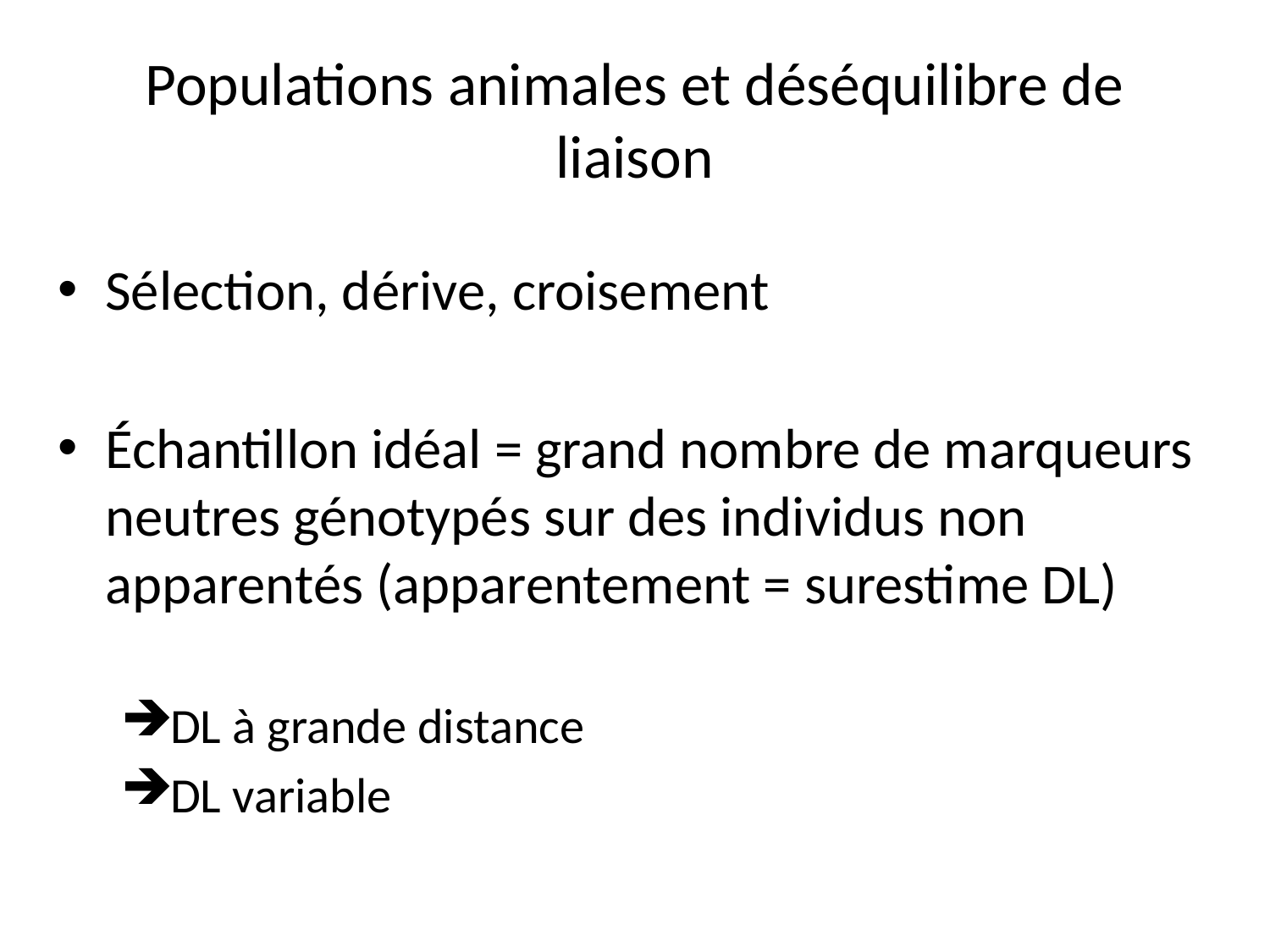

# Populations animales et déséquilibre de liaison
Sélection, dérive, croisement

Échantillon idéal = grand nombre de marqueurs neutres génotypés sur des individus non apparentés (apparentement = surestime DL)

DL à grande distance
DL variable